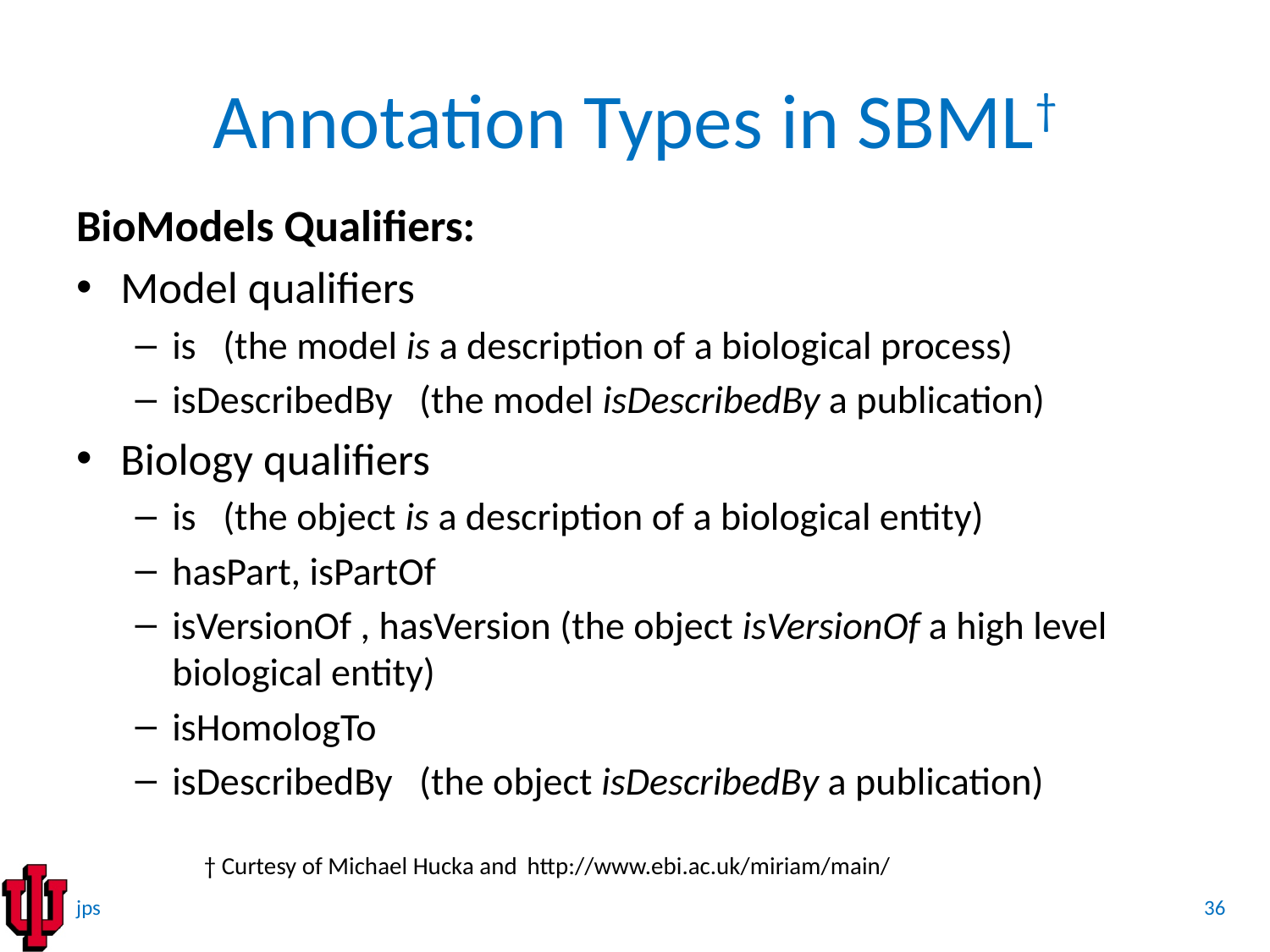

# Annotation Types in SBML†
BioModels Qualifiers:
Model qualifiers
is   (the model is a description of a biological process)
isDescribedBy   (the model isDescribedBy a publication)
Biology qualifiers
is   (the object is a description of a biological entity)
hasPart, isPartOf
isVersionOf , hasVersion (the object isVersionOf a high level biological entity)
isHomologTo
isDescribedBy   (the object isDescribedBy a publication)

† Curtesy of Michael Hucka and http://www.ebi.ac.uk/miriam/main/
36